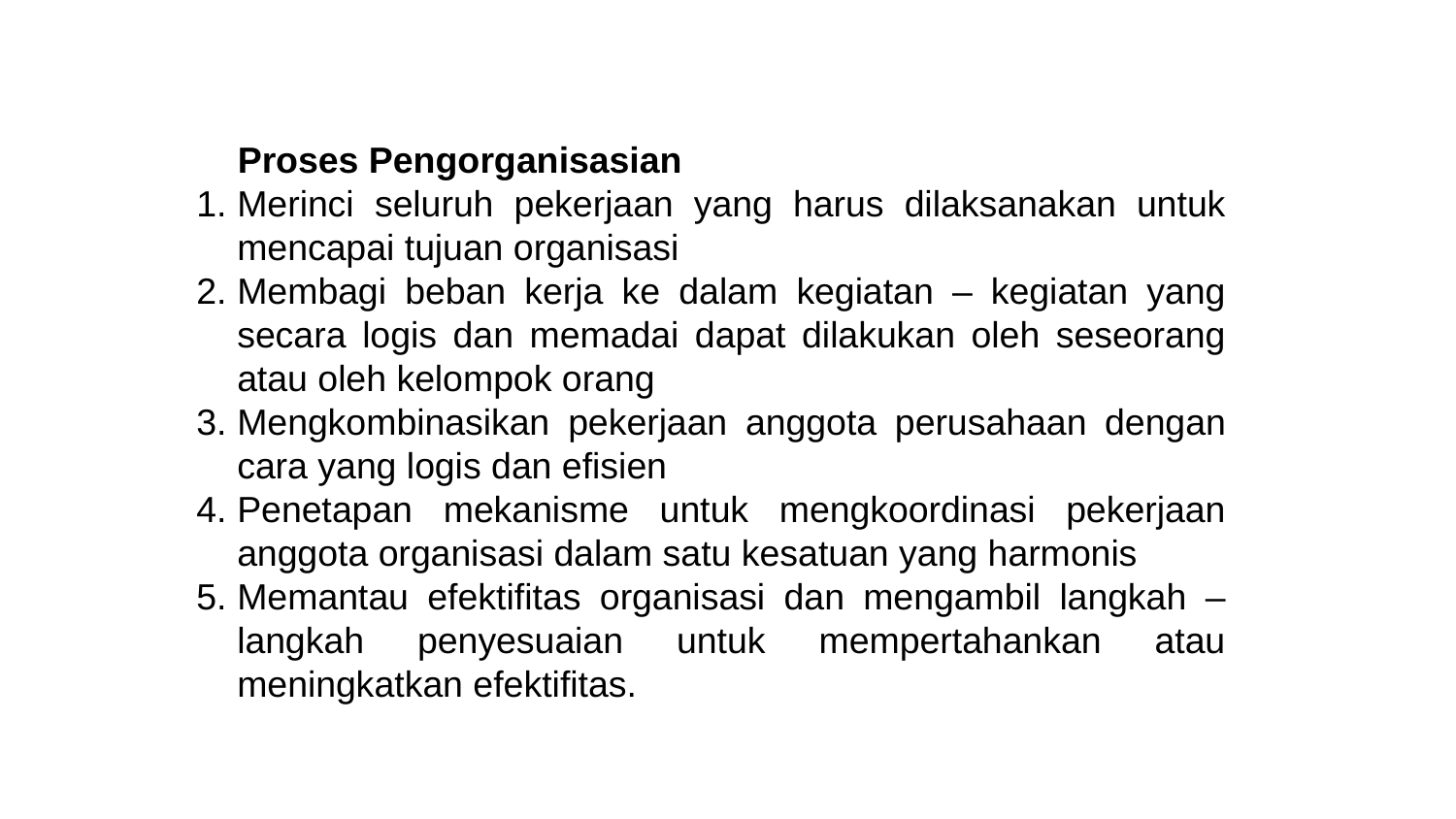

Proses Pengorganisasian
Merinci seluruh pekerjaan yang harus dilaksanakan untuk mencapai tujuan organisasi
Membagi beban kerja ke dalam kegiatan – kegiatan yang secara logis dan memadai dapat dilakukan oleh seseorang atau oleh kelompok orang
Mengkombinasikan pekerjaan anggota perusahaan dengan cara yang logis dan efisien
Penetapan mekanisme untuk mengkoordinasi pekerjaan anggota organisasi dalam satu kesatuan yang harmonis
Memantau efektifitas organisasi dan mengambil langkah – langkah penyesuaian untuk mempertahankan atau meningkatkan efektifitas.